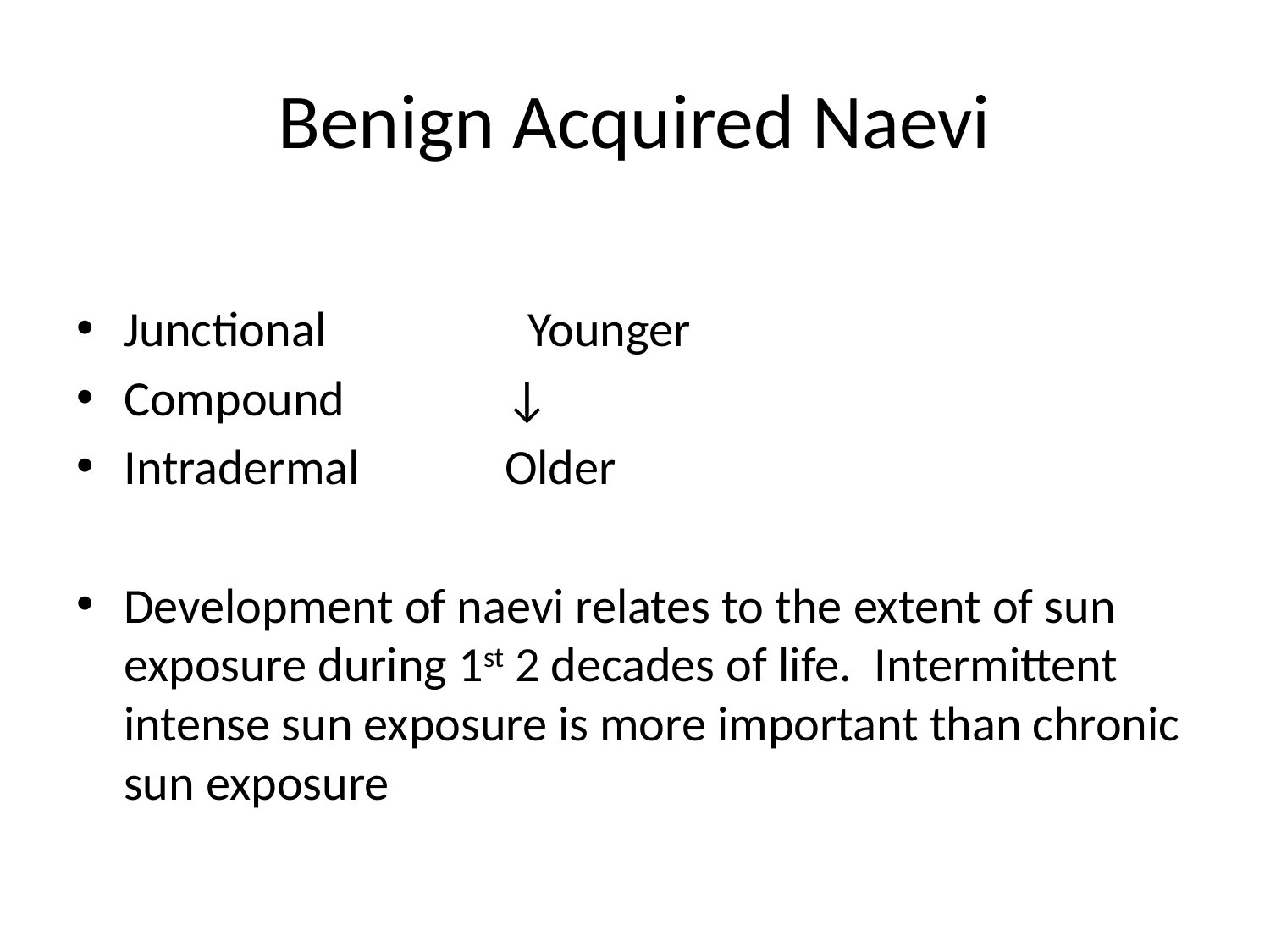

# Benign Acquired Naevi

Junctional                  Younger
Compound		↓
Intradermal		Older

Development of naevi relates to the extent of sun exposure during 1st 2 decades of life.  Intermittent intense sun exposure is more important than chronic sun exposure